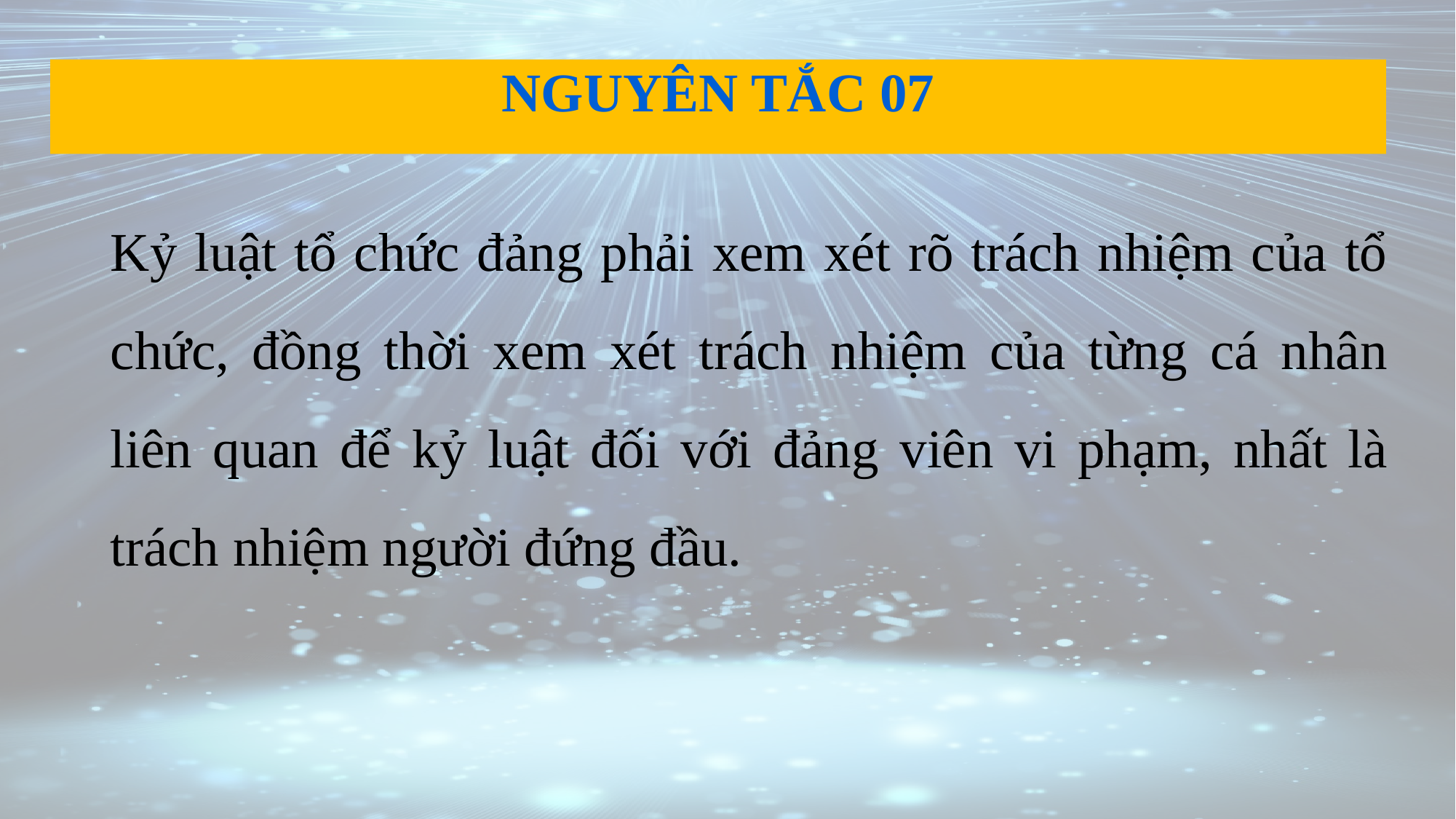

# NGUYÊN TẮC 07
Kỷ luật tổ chức đảng phải xem xét rõ trách nhiệm của tổ chức, đồng thời xem xét trách nhiệm của từng cá nhân liên quan để kỷ luật đối với đảng viên vi phạm, nhất là trách nhiệm người đứng đầu.